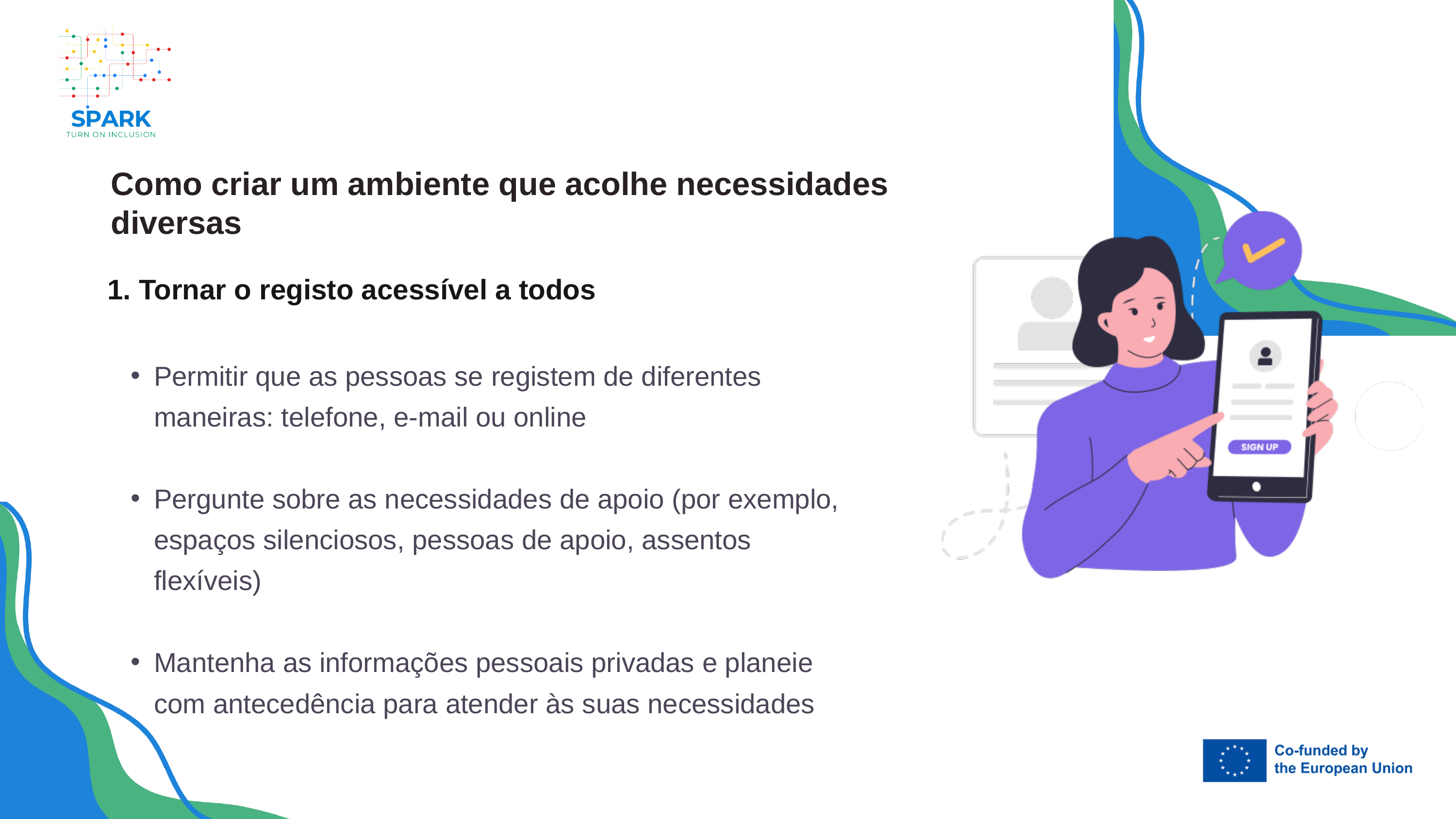

Como criar um ambiente que acolhe necessidades diversas

1. Tornar o registo acessível a todos
Permitir que as pessoas se registem de diferentes maneiras: telefone, e-mail ou online

Pergunte sobre as necessidades de apoio (por exemplo, espaços silenciosos, pessoas de apoio, assentos flexíveis)

Mantenha as informações pessoais privadas e planeie com antecedência para atender às suas necessidades